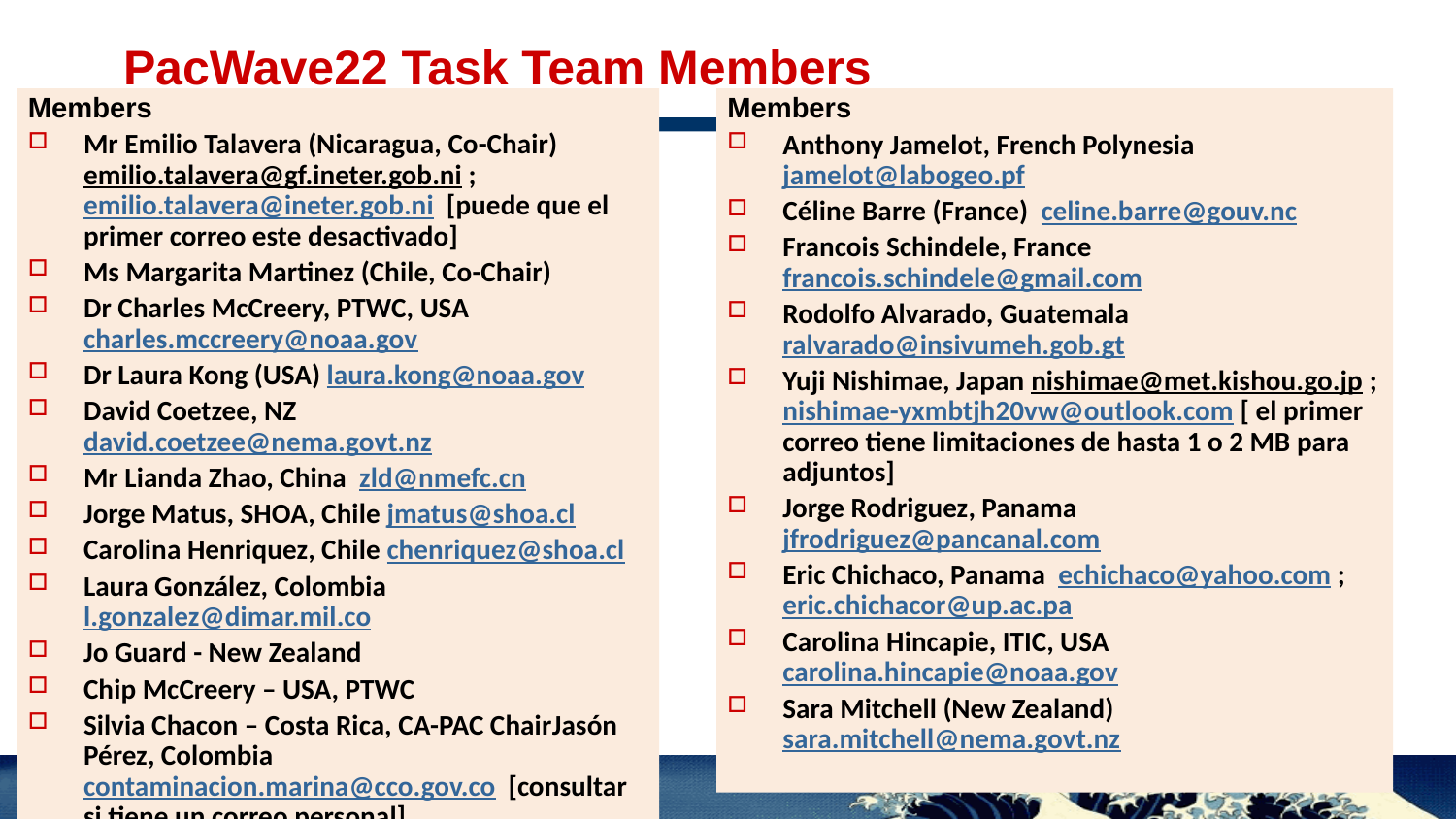

# PacWave22 Task Team Members
Members
Mr Emilio Talavera (Nicaragua, Co-Chair)  emilio.talavera@gf.ineter.gob.ni ; emilio.talavera@ineter.gob.ni  [puede que el primer correo este desactivado]
Ms Margarita Martinez (Chile, Co-Chair)
Dr Charles McCreery, PTWC, USA charles.mccreery@noaa.gov
Dr Laura Kong (USA) laura.kong@noaa.gov
David Coetzee, NZ david.coetzee@nema.govt.nz
Mr Lianda Zhao, China  zld@nmefc.cn
Jorge Matus, SHOA, Chile jmatus@shoa.cl
Carolina Henriquez, Chile chenriquez@shoa.cl
Laura González, Colombia l.gonzalez@dimar.mil.co
Jo Guard - New Zealand
Chip McCreery – USA, PTWC
Silvia Chacon – Costa Rica, CA-PAC ChairJasón Pérez, Colombia contaminacion.marina@cco.gov.co  [consultar si tiene un correo personal]

Members
Anthony Jamelot, French Polynesia jamelot@labogeo.pf
Céline Barre (France)  celine.barre@gouv.nc
Francois Schindele, France francois.schindele@gmail.com
Rodolfo Alvarado, Guatemala  ralvarado@insivumeh.gob.gt
Yuji Nishimae, Japan nishimae@met.kishou.go.jp ; nishimae-yxmbtjh20vw@outlook.com [ el primer correo tiene limitaciones de hasta 1 o 2 MB para adjuntos]
Jorge Rodriguez, Panama  jfrodriguez@pancanal.com
Eric Chichaco, Panama  echichaco@yahoo.com ; eric.chichacor@up.ac.pa
Carolina Hincapie, ITIC, USA carolina.hincapie@noaa.gov
Sara Mitchell (New Zealand)  sara.mitchell@nema.govt.nz